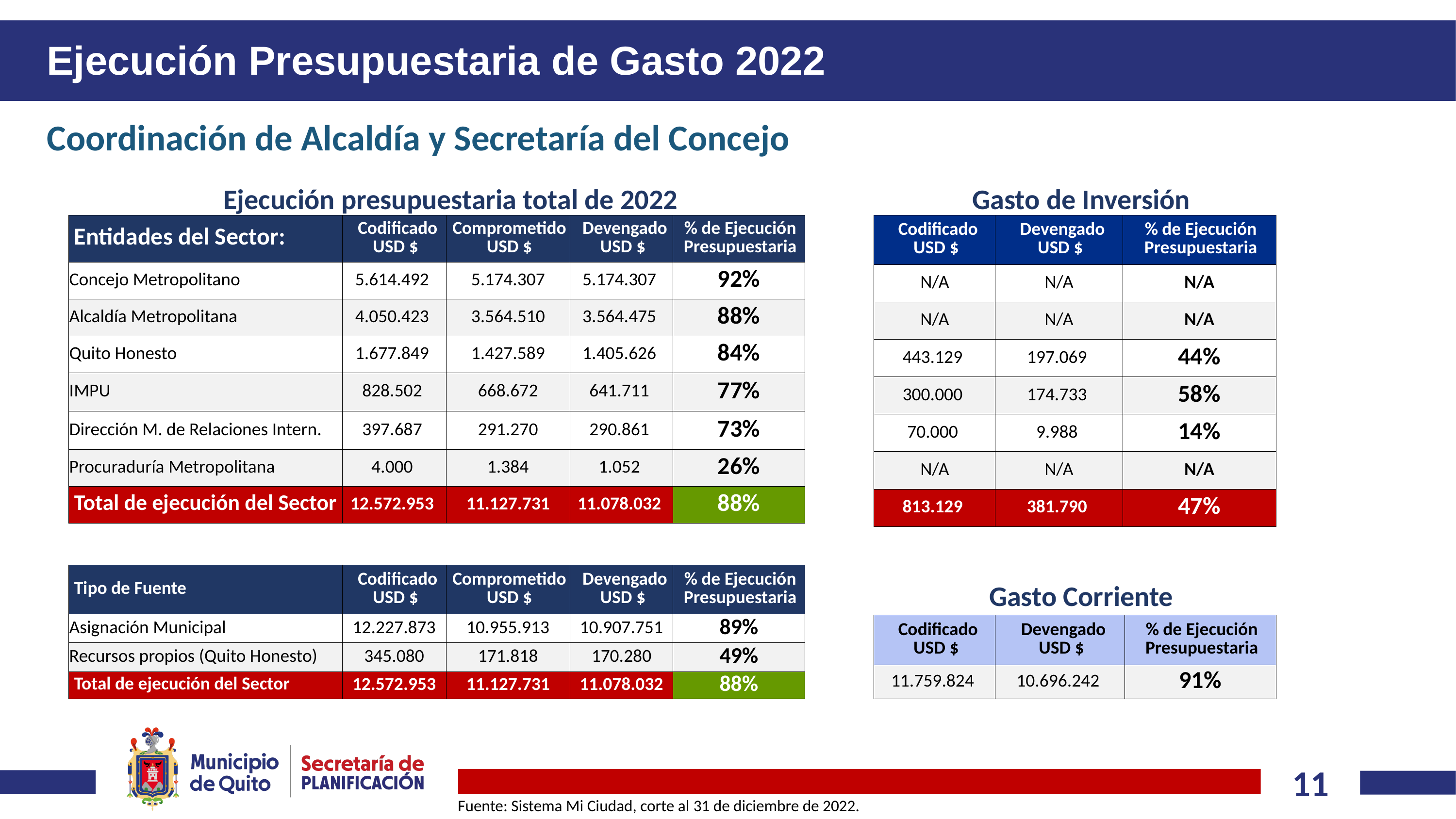

Ejecución Presupuestaria de Gasto 2022
Coordinación de Alcaldía y Secretaría del Concejo
Ejecución presupuestaria total de 2022
Gasto de Inversión
| Entidades del Sector: | Codificado USD $ | Comprometido USD $ | Devengado USD $ | % de Ejecución Presupuestaria |
| --- | --- | --- | --- | --- |
| Concejo Metropolitano | 5.614.492 | 5.174.307 | 5.174.307 | 92% |
| Alcaldía Metropolitana | 4.050.423 | 3.564.510 | 3.564.475 | 88% |
| Quito Honesto | 1.677.849 | 1.427.589 | 1.405.626 | 84% |
| IMPU | 828.502 | 668.672 | 641.711 | 77% |
| Dirección M. de Relaciones Intern. | 397.687 | 291.270 | 290.861 | 73% |
| Procuraduría Metropolitana | 4.000 | 1.384 | 1.052 | 26% |
| Total de ejecución del Sector | 12.572.953 | 11.127.731 | 11.078.032 | 88% |
| Codificado USD $ | Devengado USD $ | % de Ejecución Presupuestaria |
| --- | --- | --- |
| N/A | N/A | N/A |
| N/A | N/A | N/A |
| 443.129 | 197.069 | 44% |
| 300.000 | 174.733 | 58% |
| 70.000 | 9.988 | 14% |
| N/A | N/A | N/A |
| 813.129 | 381.790 | 47% |
Gasto Corriente
| Tipo de Fuente | Codificado USD $ | Comprometido USD $ | Devengado USD $ | % de Ejecución Presupuestaria |
| --- | --- | --- | --- | --- |
| Asignación Municipal | 12.227.873 | 10.955.913 | 10.907.751 | 89% |
| Recursos propios (Quito Honesto) | 345.080 | 171.818 | 170.280 | 49% |
| Total de ejecución del Sector | 12.572.953 | 11.127.731 | 11.078.032 | 88% |
| Codificado USD $ | Devengado USD $ | % de Ejecución Presupuestaria |
| --- | --- | --- |
| 11.759.824 | 10.696.242 | 91% |
Fuente: Sistema Mi Ciudad, corte al 31 de diciembre de 2022.